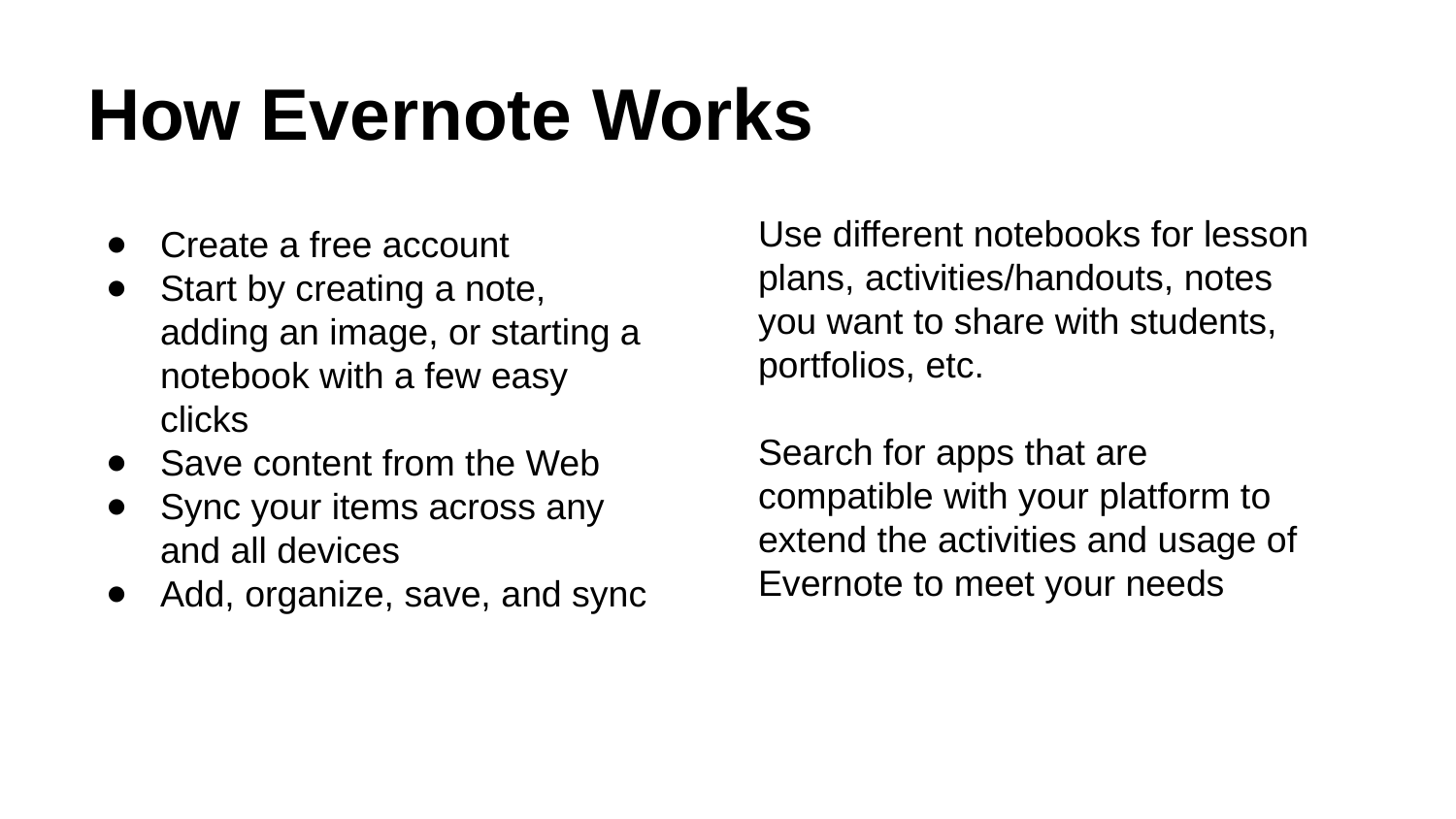

# How Evernote Works
Use different notebooks for lesson plans, activities/handouts, notes you want to share with students, portfolios, etc.

Search for apps that are compatible with your platform to extend the activities and usage of Evernote to meet your needs
Create a free account
Start by creating a note, adding an image, or starting a notebook with a few easy clicks
Save content from the Web
Sync your items across any and all devices
Add, organize, save, and sync